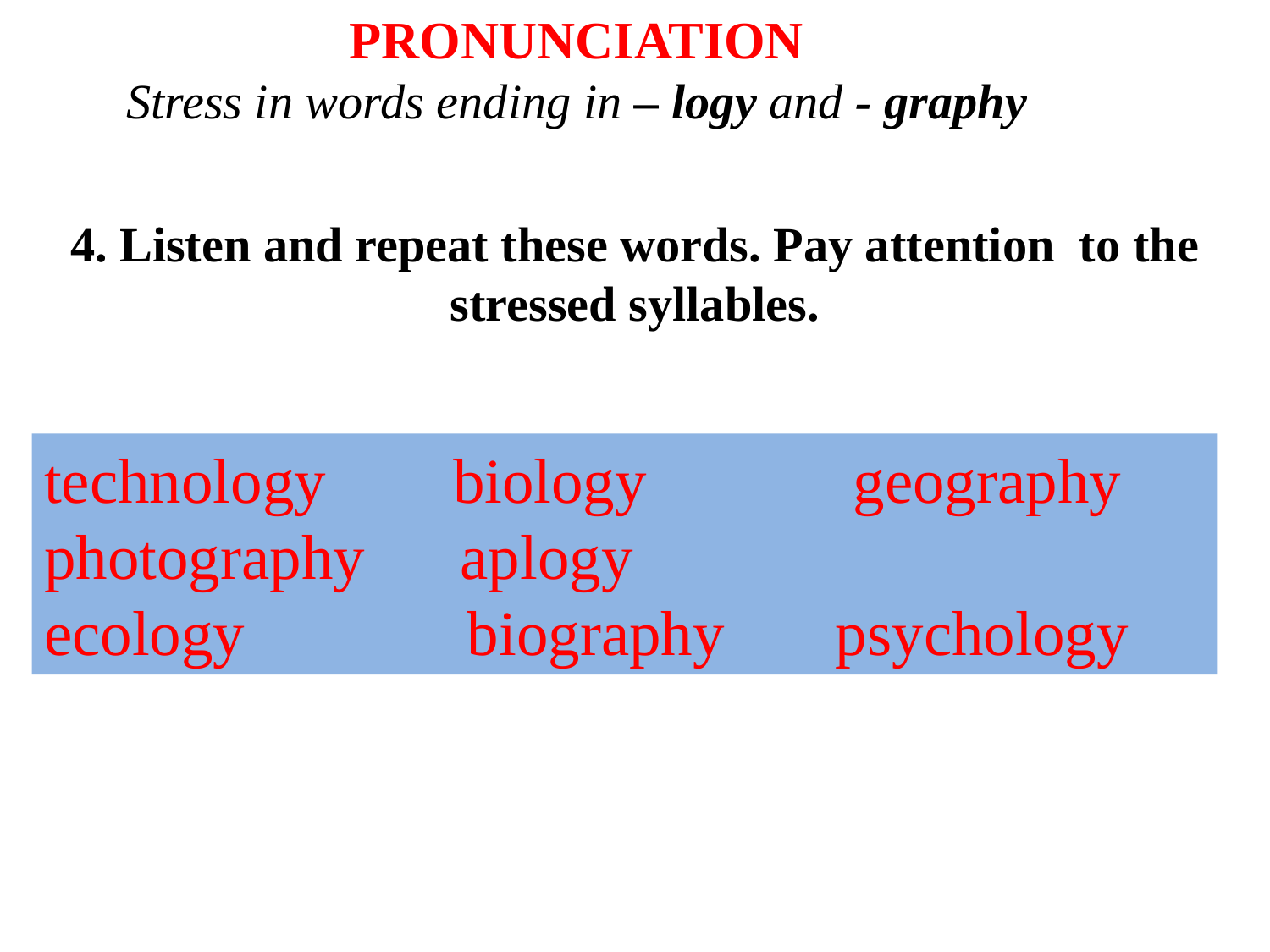

PRONUNCIATION
Stress in words ending in – logy and - graphy
4. Listen and repeat these words. Pay attention  to the stressed syllables.
technology        biology             geography
photography      aplogy
ecology              biography       psychology